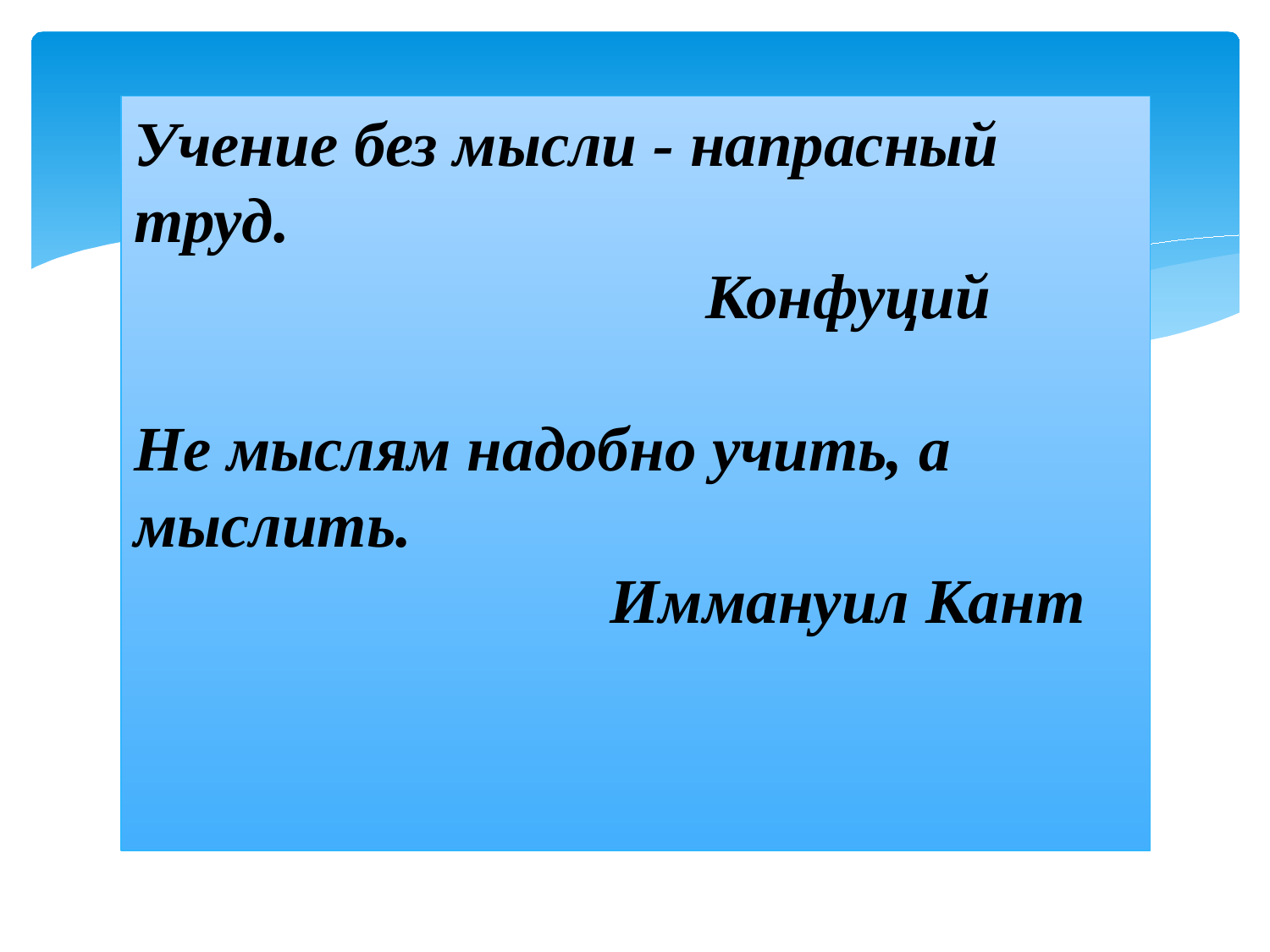

#
Учение без мысли - напрасный труд.
                                    Конфуций
Не мыслям надобно учить, а мыслить.
                              Иммануил Кант